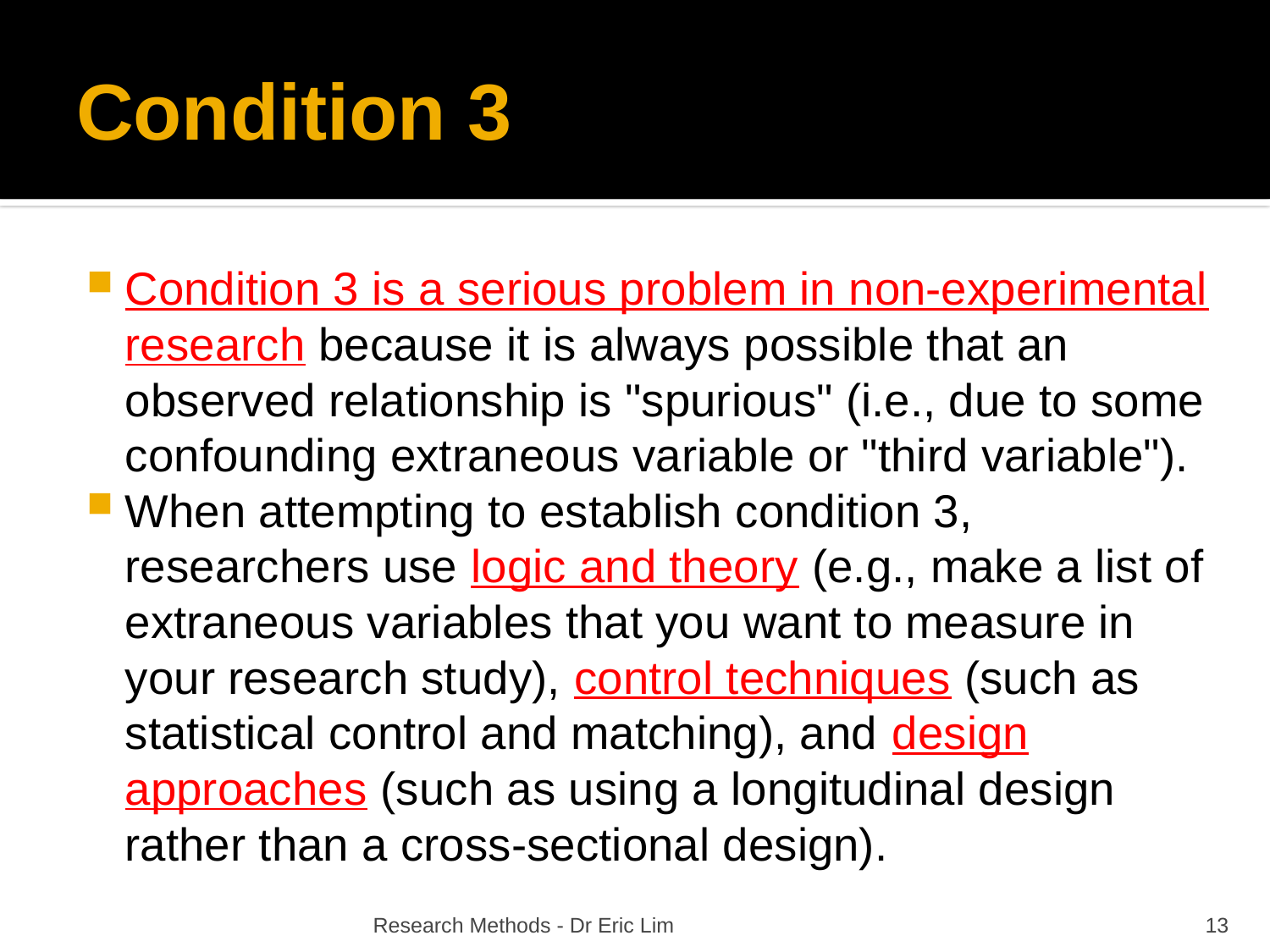

# Condition 3
Condition 3 is a serious problem in non-experimental research because it is always possible that an observed relationship is "spurious" (i.e., due to some confounding extraneous variable or "third variable").
When attempting to establish condition 3, researchers use logic and theory (e.g., make a list of extraneous variables that you want to measure in your research study), control techniques (such as statistical control and matching), and design approaches (such as using a longitudinal design rather than a cross-sectional design).

Research Methods - Dr Eric Lim
13